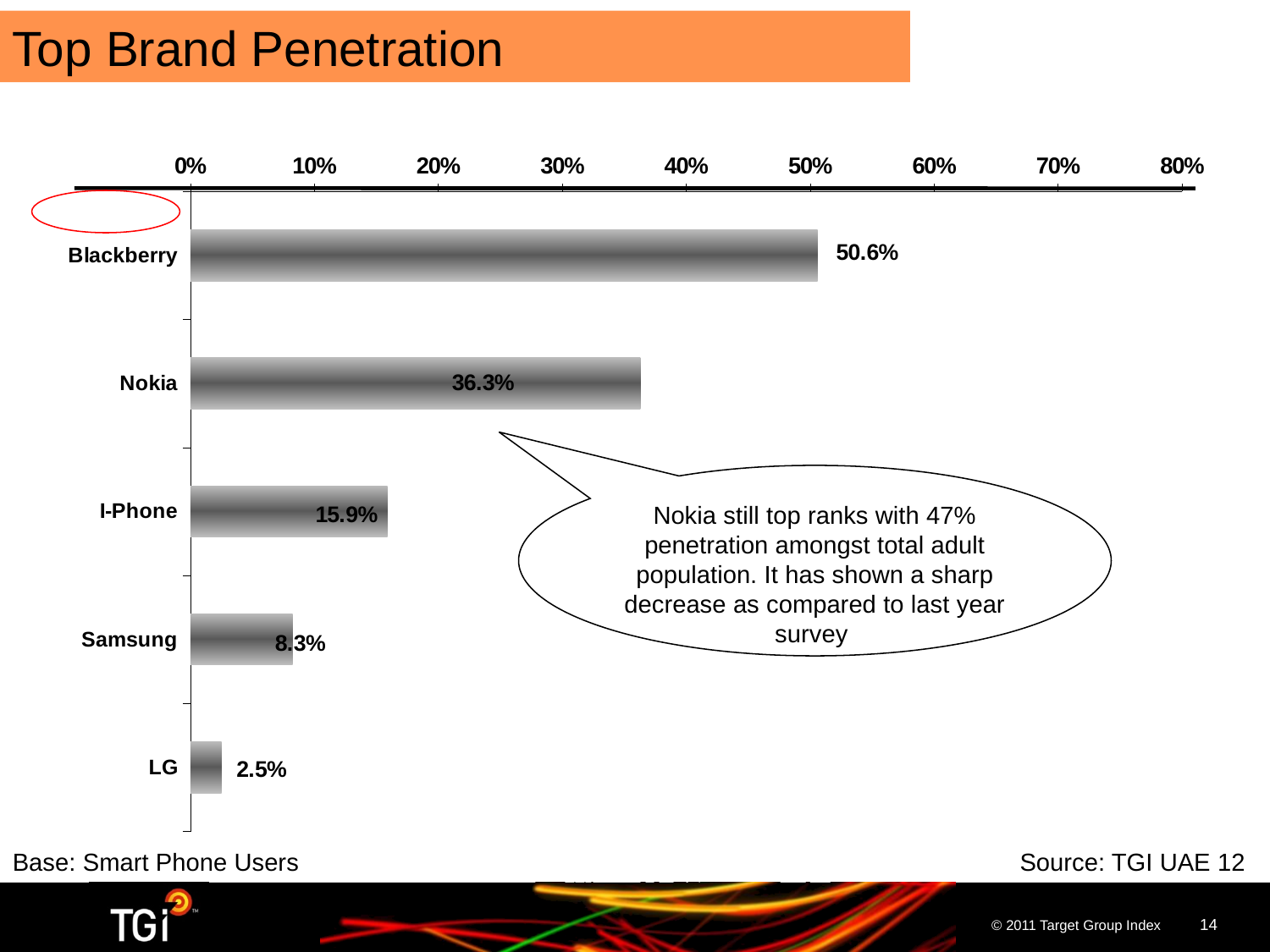

Top Brand Penetration

### Chart

| Category | All users |  |  |
|---|---|---|---|
| Blackberry | 0.506 | None | None |
| Nokia | 0.3630000000000001 | None | None |
| I-Phone | 0.15900000000000003 | None | None |
| Samsung | 0.0826 | None | None |
| LG | 0.0251 | None | None |
Nokia still top ranks with 47% penetration amongst total adult population. It has shown a sharp decrease as compared to last year survey
Base: Smart Phone Users 	Source: TGI UAE 12